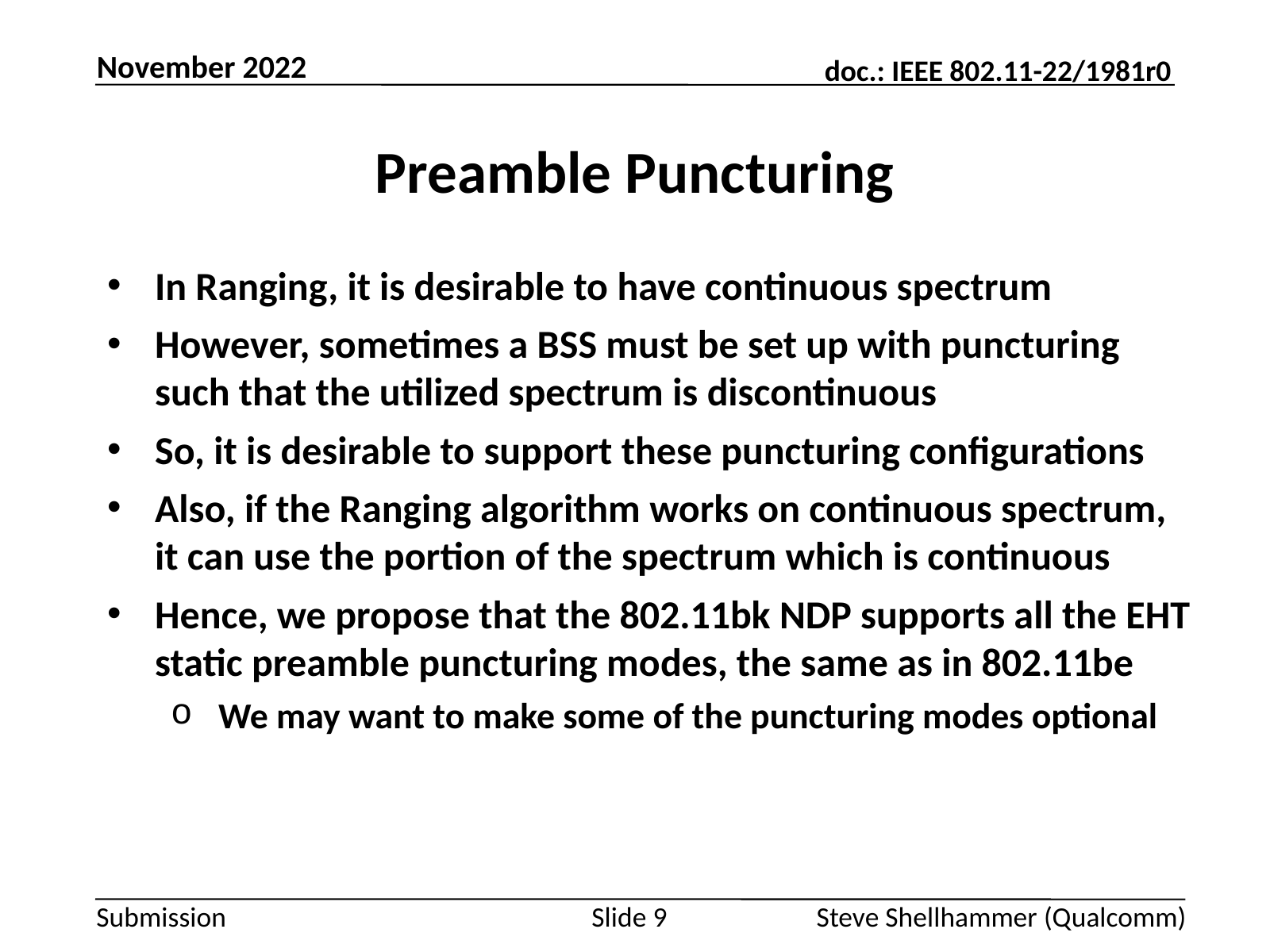

November 2022
# Preamble Puncturing
In Ranging, it is desirable to have continuous spectrum
However, sometimes a BSS must be set up with puncturing such that the utilized spectrum is discontinuous
So, it is desirable to support these puncturing configurations
Also, if the Ranging algorithm works on continuous spectrum, it can use the portion of the spectrum which is continuous
Hence, we propose that the 802.11bk NDP supports all the EHT static preamble puncturing modes, the same as in 802.11be
We may want to make some of the puncturing modes optional
Slide 9
Steve Shellhammer (Qualcomm)